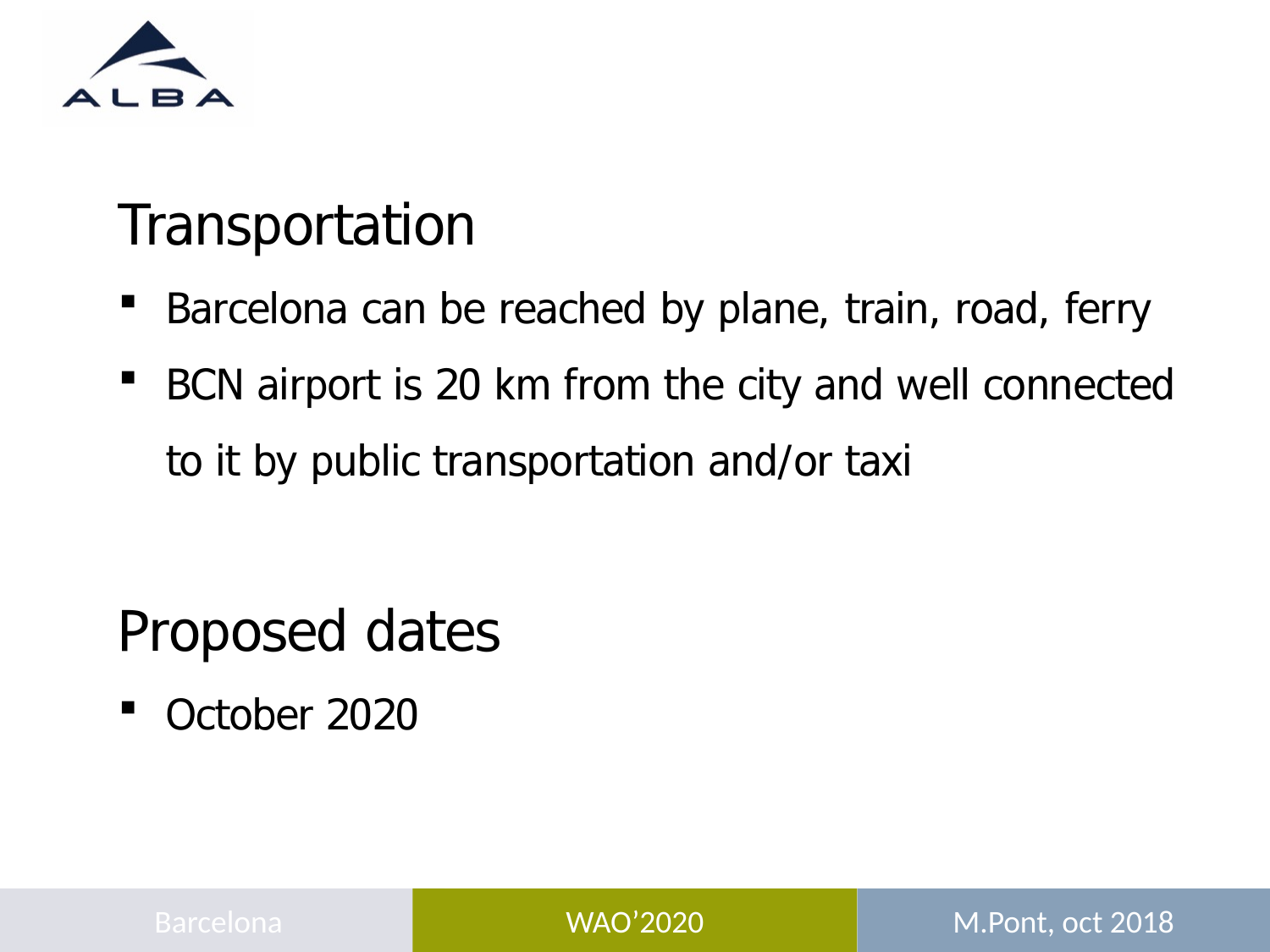

Transportation
Barcelona can be reached by plane, train, road, ferry
BCN airport is 20 km from the city and well connected to it by public transportation and/or taxi

Proposed dates
October 2020